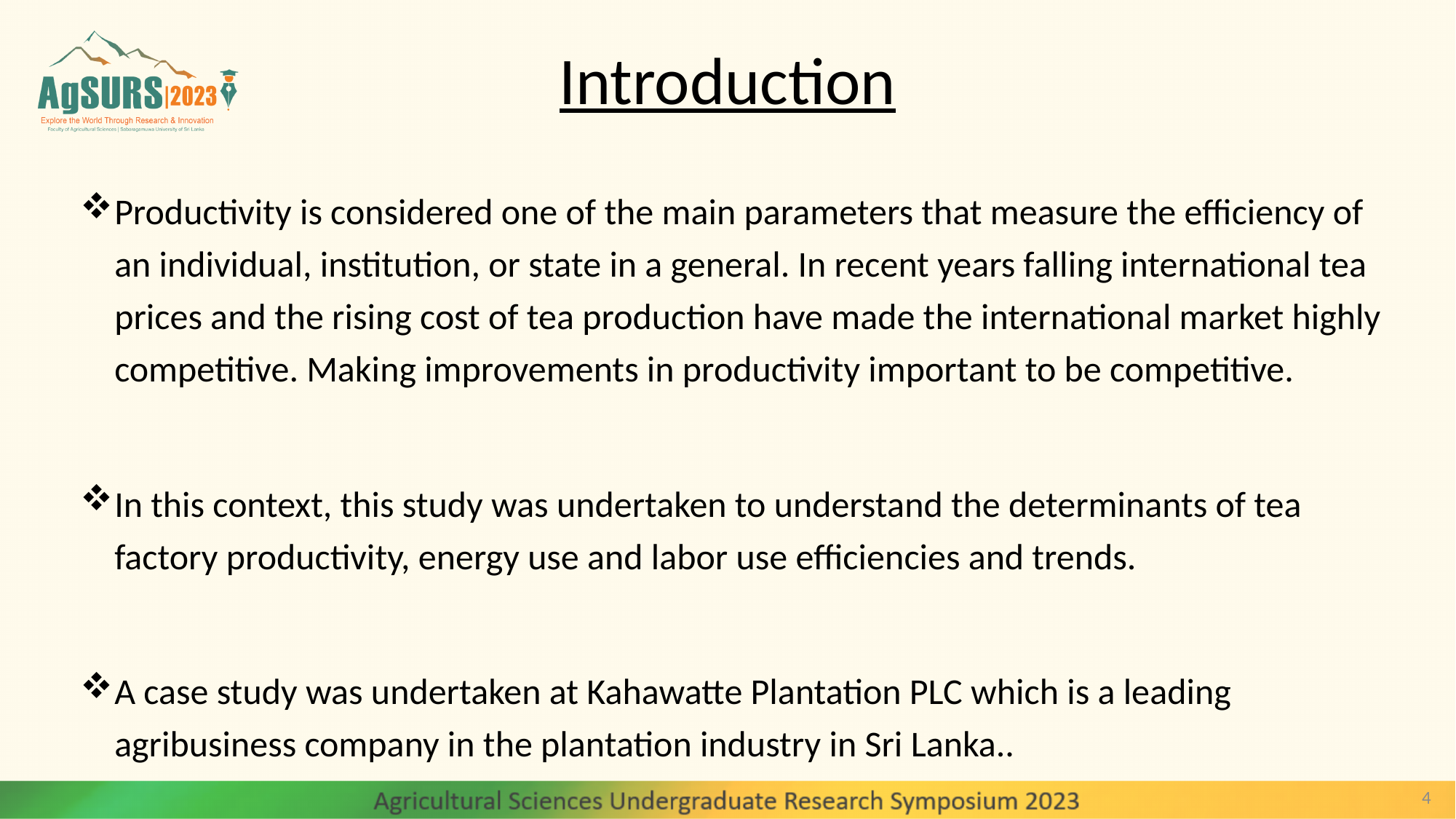

# Introduction
Productivity is considered one of the main parameters that measure the efficiency of an individual, institution, or state in a general. In recent years falling international tea prices and the rising cost of tea production have made the international market highly competitive. Making improvements in productivity important to be competitive.

In this context, this study was undertaken to understand the determinants of tea factory productivity, energy use and labor use efficiencies and trends.

A case study was undertaken at Kahawatte Plantation PLC which is a leading agribusiness company in the plantation industry in Sri Lanka..

4